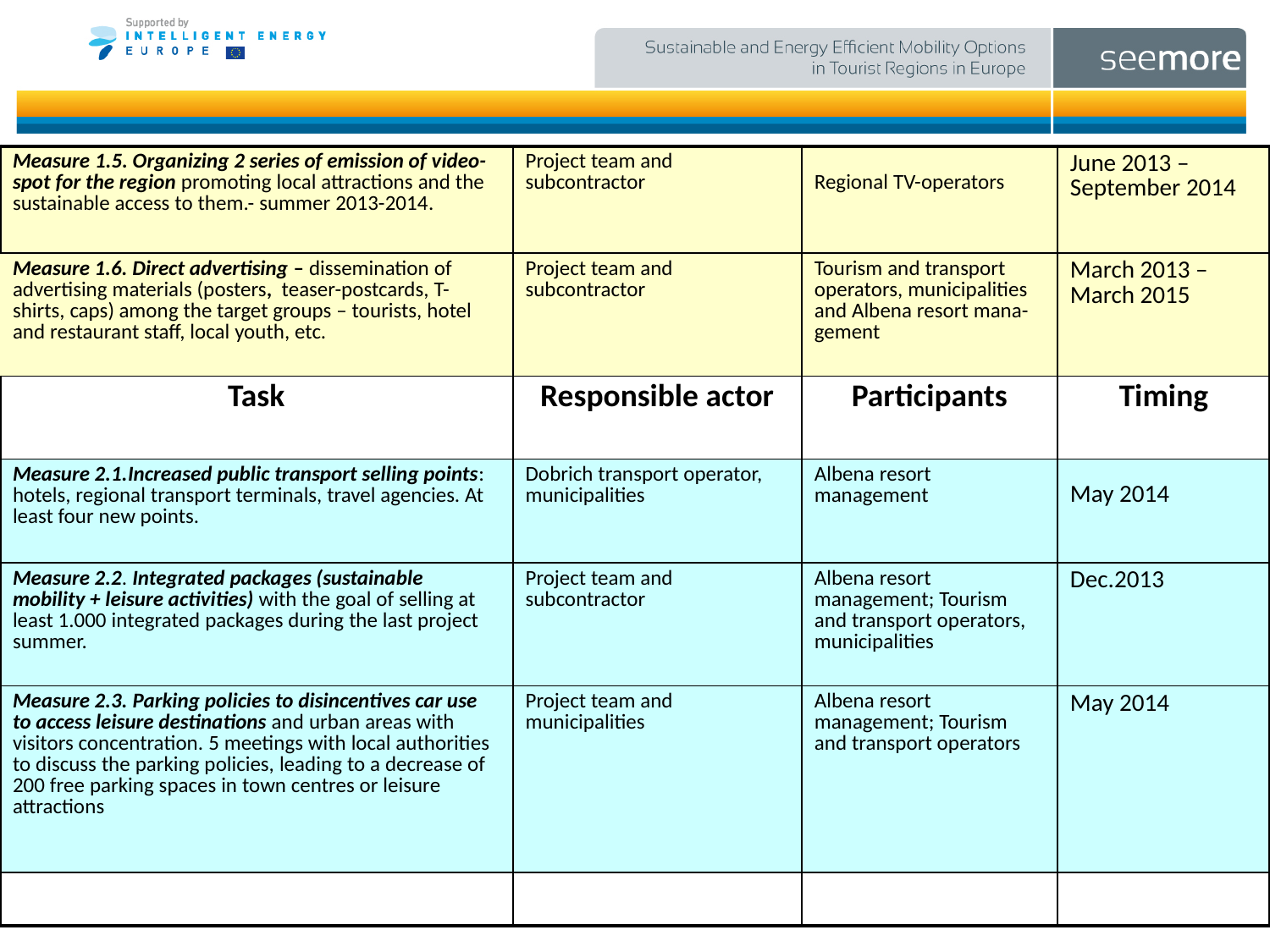

| Measure 1.5. Organizing 2 series of emission of video-spot for the region promoting local attractions and the sustainable access to them.- summer 2013-2014. | Project team and subcontractor | Regional TV-operators | June 2013 – September 2014 |
| --- | --- | --- | --- |
| Measure 1.6. Direct advertising – dissemination of advertising materials (posters, teaser-postcards, T-shirts, caps) among the target groups – tourists, hotel and restaurant staff, local youth, etc. | Project team and subcontractor | Tourism and transport operators, municipalities and Albena resort mana-gement | March 2013 – March 2015 |
| Task | Responsible actor | Participants | Timing |
| Measure 2.1.Increased public transport selling points: hotels, regional transport terminals, travel agencies. At least four new points. | Dobrich transport operator, municipalities | Albena resort management | May 2014 |
| Measure 2.2. Integrated packages (sustainable mobility + leisure activities) with the goal of selling at least 1.000 integrated packages during the last project summer. | Project team and subcontractor | Albena resort management; Tourism and transport operators, municipalities | Dec.2013 |
| Measure 2.3. Parking policies to disincentives car use to access leisure destinations and urban areas with visitors concentration. 5 meetings with local authorities to discuss the parking policies, leading to a decrease of 200 free parking spaces in town centres or leisure attractions | Project team and municipalities | Albena resort management; Tourism and transport operators | May 2014 |
|  |  |  |  |